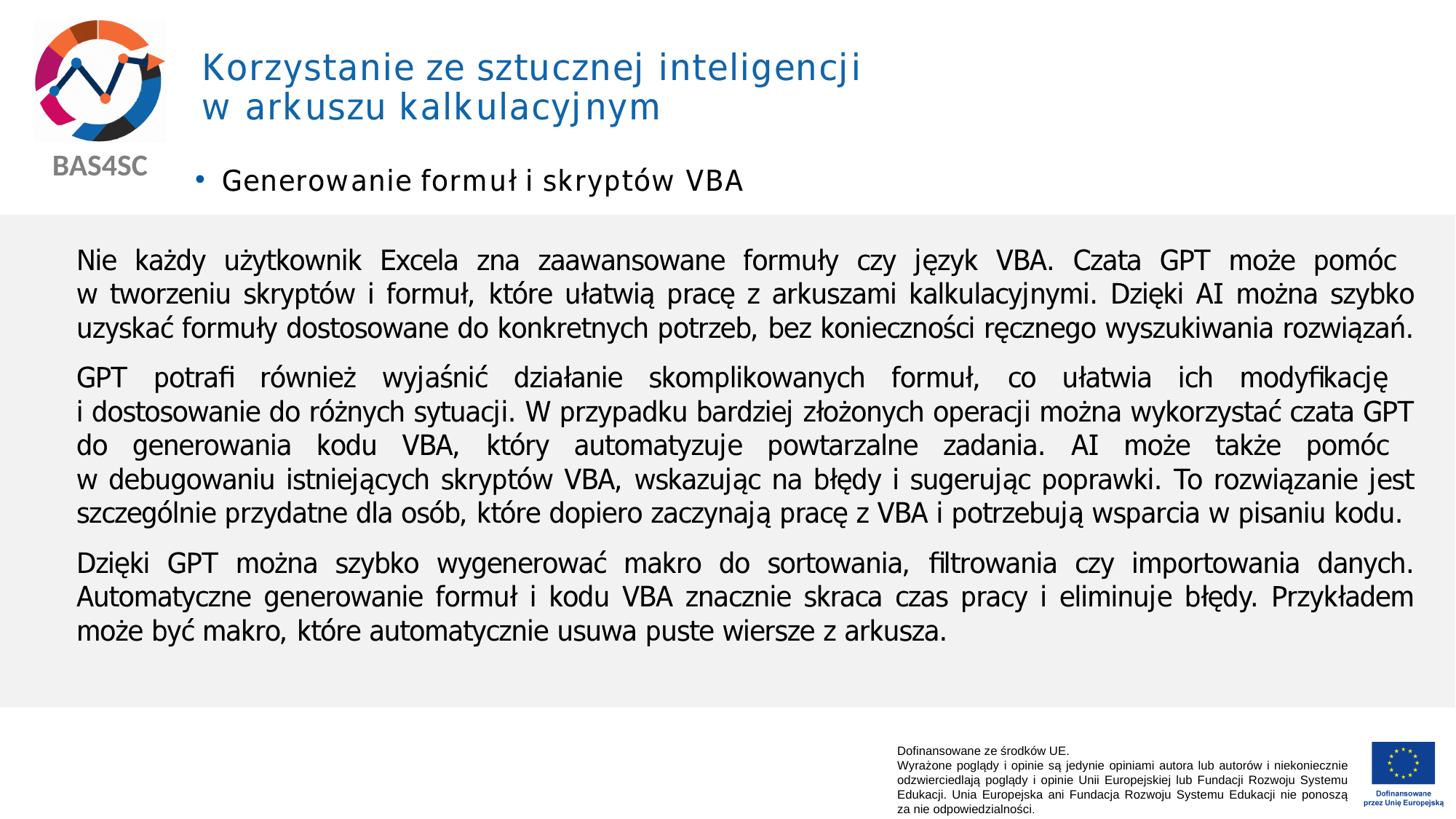

# Korzystanie ze sztucznej inteligencji w arkuszu kalkulacyjnym
Generowanie formuł i skryptów VBA

	Nie każdy użytkownik Excela zna zaawansowane formuły czy język VBA. Czata GPT może pomóc
w tworzeniu skryptów i formuł, które ułatwią pracę z arkuszami kalkulacyjnymi. Dzięki AI można szybko uzyskać formuły dostosowane do konkretnych potrzeb, bez konieczności ręcznego wyszukiwania rozwiązań.
	GPT potrafi również wyjaśnić działanie skomplikowanych formuł, co ułatwia ich modyfikację
i dostosowanie do różnych sytuacji. W przypadku bardziej złożonych operacji można wykorzystać czata GPT do generowania kodu VBA, który automatyzuje powtarzalne zadania. AI może także pomóc
w debugowaniu istniejących skryptów VBA, wskazując na błędy i sugerując poprawki. To rozwiązanie jest szczególnie przydatne dla osób, które dopiero zaczynają pracę z VBA i potrzebują wsparcia w pisaniu kodu.
	Dzięki GPT można szybko wygenerować makro do sortowania, filtrowania czy importowania danych. Automatyczne generowanie formuł i kodu VBA znacznie skraca czas pracy i eliminuje błędy. Przykładem może być makro, które automatycznie usuwa puste wiersze z arkusza.